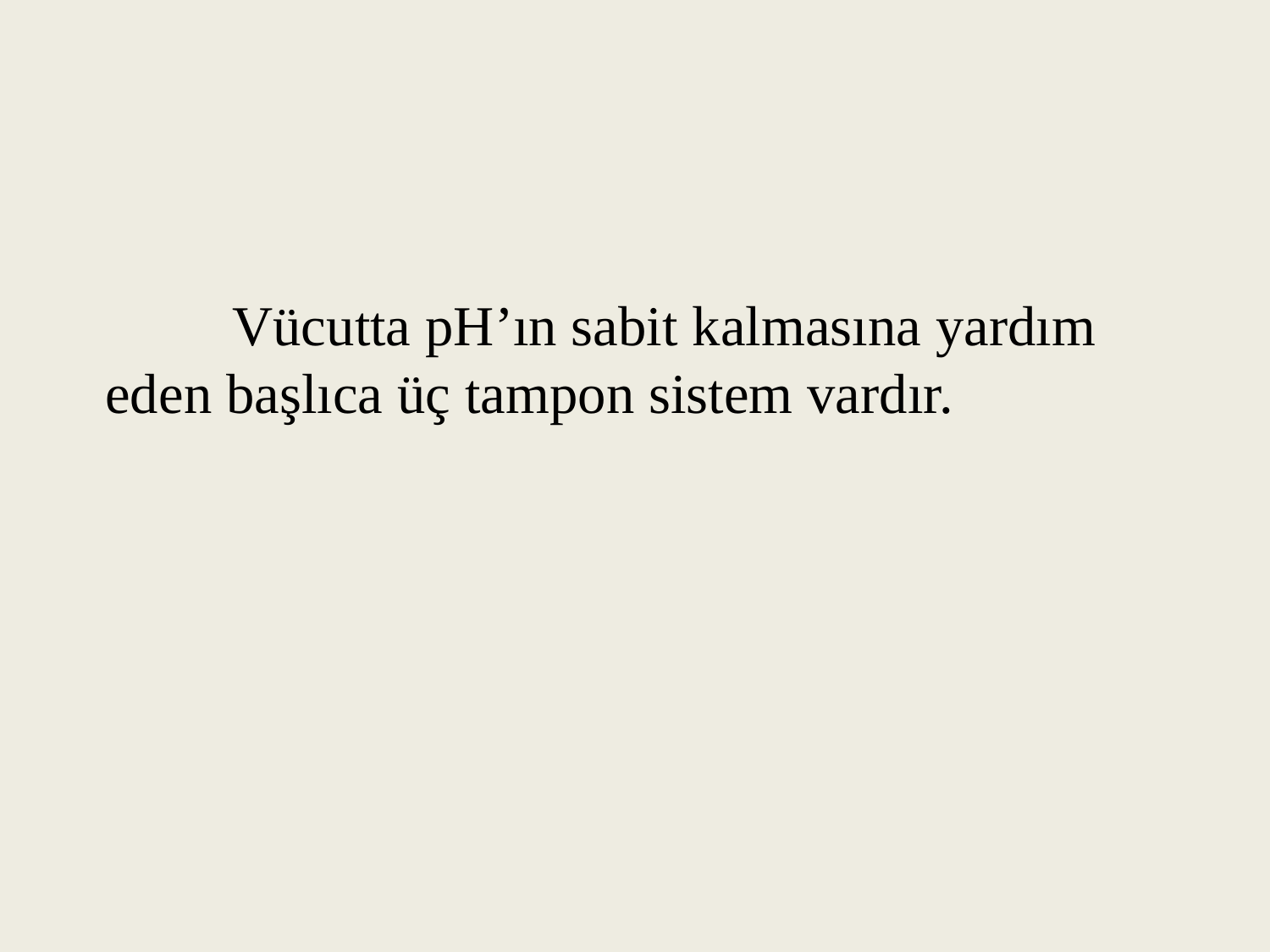

Vücutta pH’ın sabit kalmasına yardım eden başlıca üç tampon sistem vardır.